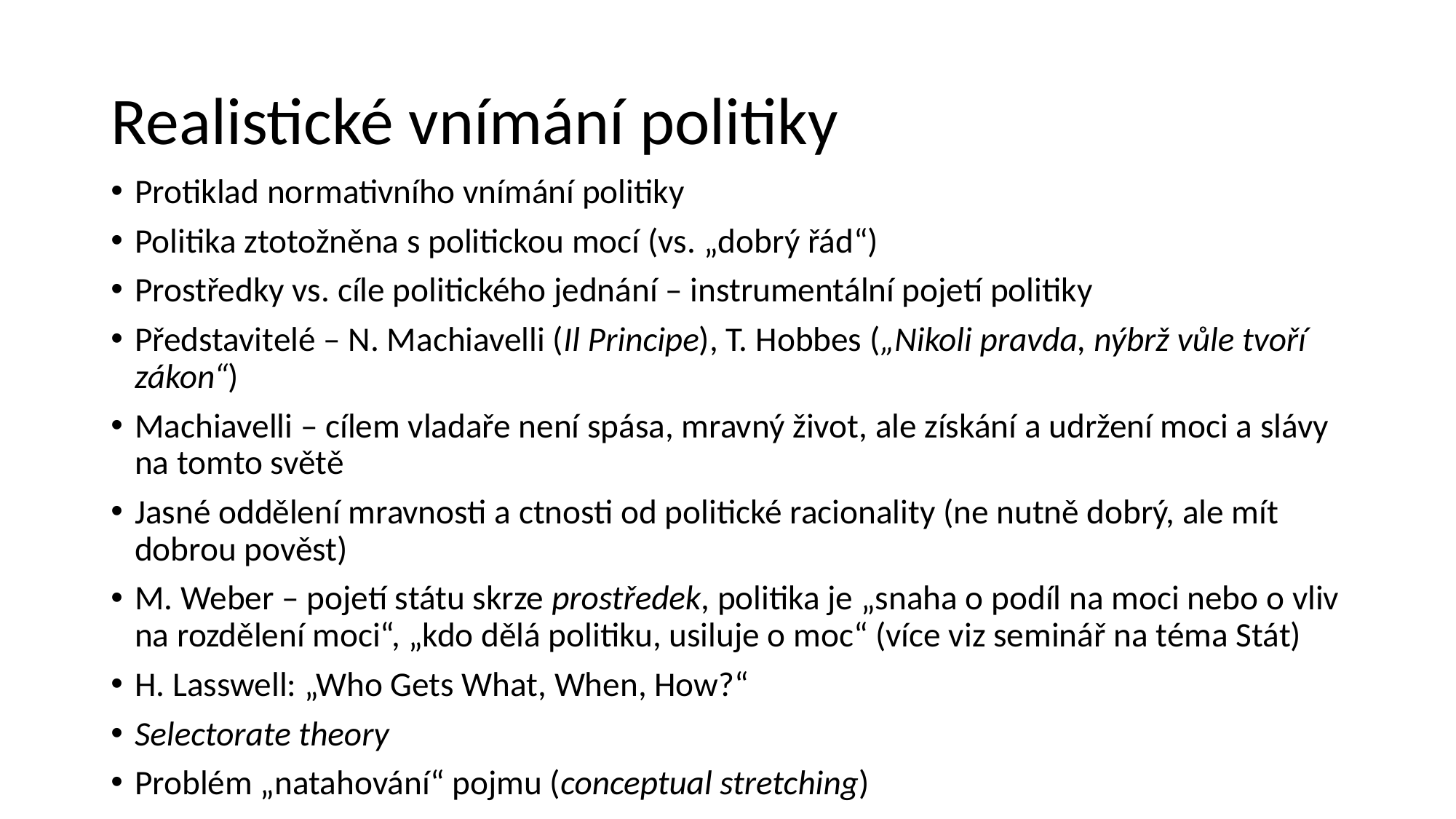

# Realistické vnímání politiky
Protiklad normativního vnímání politiky
Politika ztotožněna s politickou mocí (vs. „dobrý řád“)
Prostředky vs. cíle politického jednání – instrumentální pojetí politiky
Představitelé – N. Machiavelli (Il Principe), T. Hobbes („Nikoli pravda, nýbrž vůle tvoří zákon“)
Machiavelli – cílem vladaře není spása, mravný život, ale získání a udržení moci a slávy na tomto světě
Jasné oddělení mravnosti a ctnosti od politické racionality (ne nutně dobrý, ale mít dobrou pověst)
M. Weber – pojetí státu skrze prostředek, politika je „snaha o podíl na moci nebo o vliv na rozdělení moci“, „kdo dělá politiku, usiluje o moc“ (více viz seminář na téma Stát)
H. Lasswell: „Who Gets What, When, How?“
Selectorate theory
Problém „natahování“ pojmu (conceptual stretching)